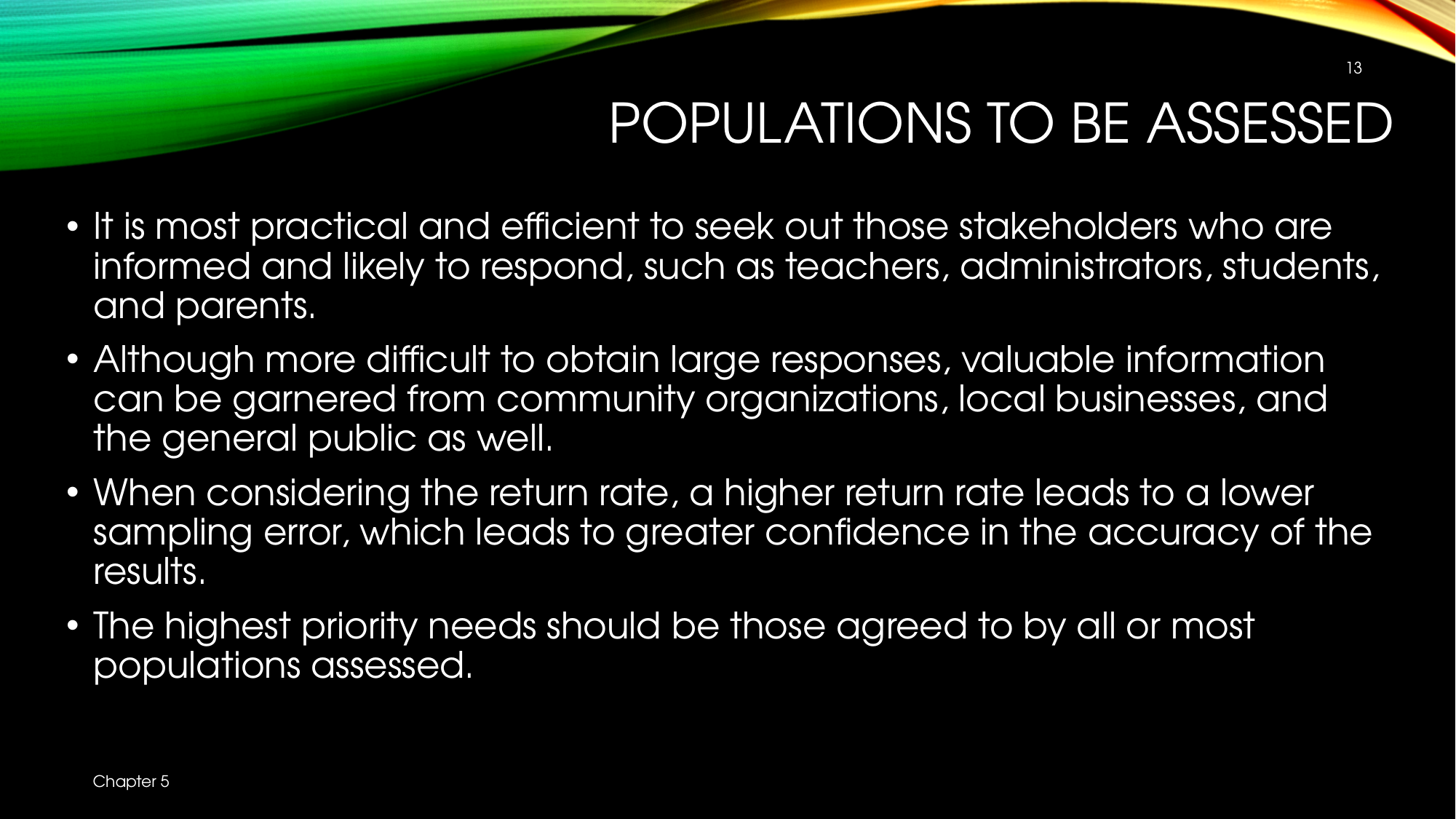

13
Populations to be Assessed
It is most practical and efficient to seek out those stakeholders who are informed and likely to respond, such as teachers, administrators, students, and parents.
Although more difficult to obtain large responses, valuable information can be garnered from community organizations, local businesses, and the general public as well.
When considering the return rate, a higher return rate leads to a lower sampling error, which leads to greater confidence in the accuracy of the results.
The highest priority needs should be those agreed to by all or most populations assessed.
Chapter 5